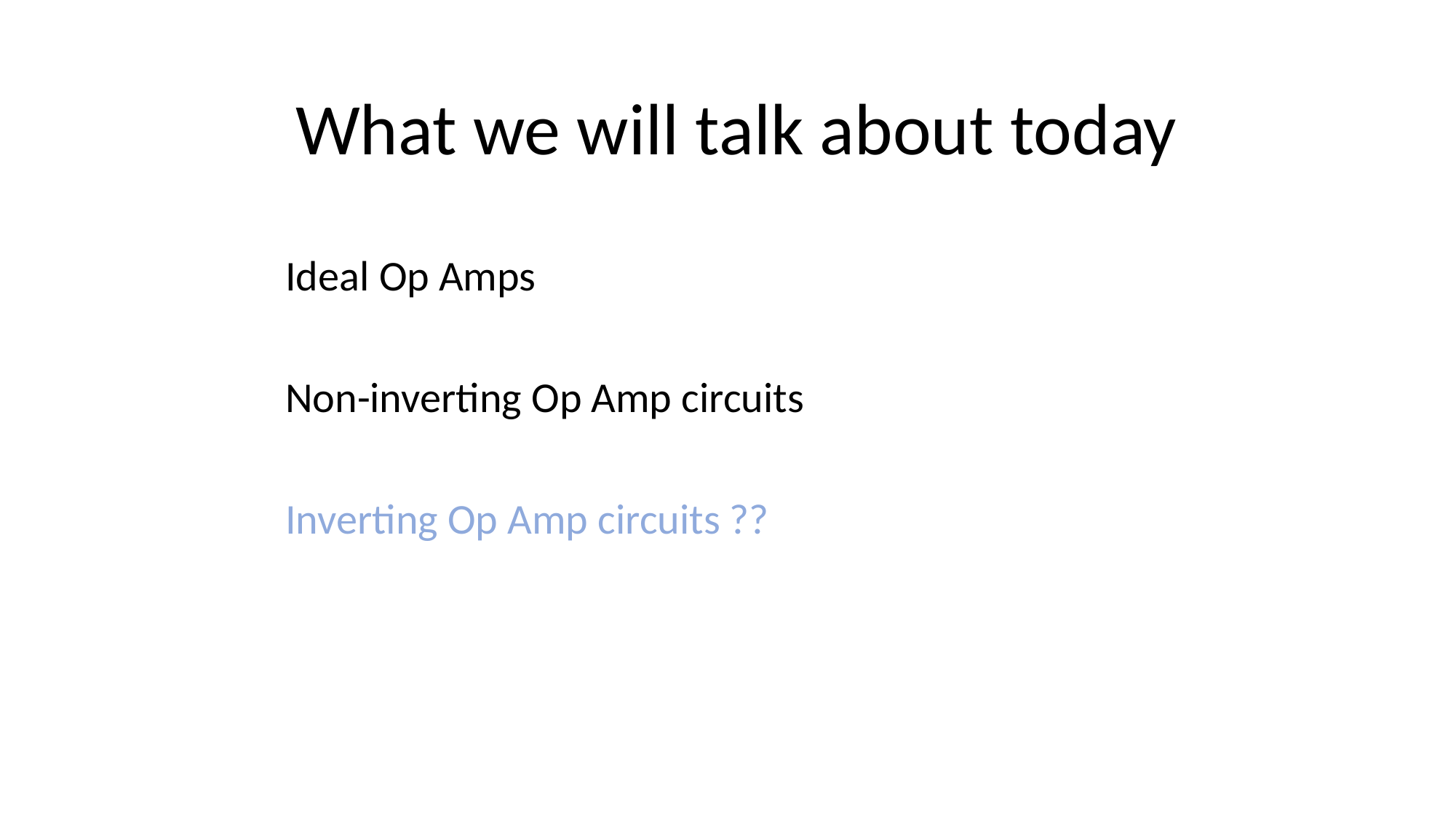

# What we will talk about today
Ideal Op Amps

Non-inverting Op Amp circuits

Inverting Op Amp circuits ??